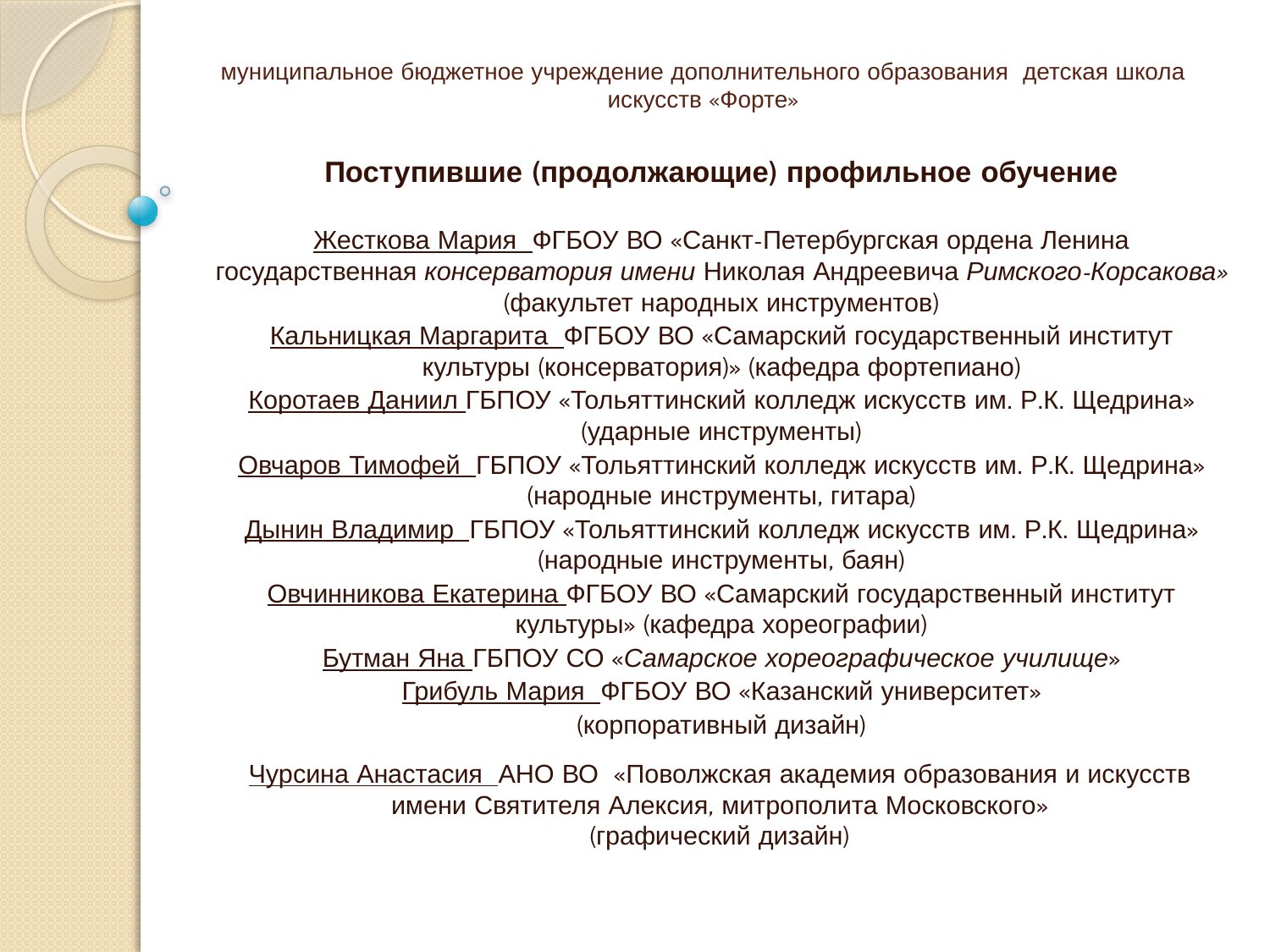

# муниципальное бюджетное учреждение дополнительного образования  детская школа искусств «Форте»

Поступившие (продолжающие) профильное обучение

Жесткова Мария  ФГБОУ ВО «Санкт-Петербургская ордена Ленина государственная консерватория имени Николая Андреевича Римского-Корсакова» (факультет народных инструментов)
Кальницкая Маргарита  ФГБОУ ВО «Самарский государственный институт культуры (консерватория)» (кафедра фортепиано)
Коротаев Даниил ГБПОУ «Тольяттинский колледж искусств им. Р.К. Щедрина» (ударные инструменты)
Овчаров Тимофей  ГБПОУ «Тольяттинский колледж искусств им. Р.К. Щедрина» (народные инструменты, гитара)
Дынин Владимир  ГБПОУ «Тольяттинский колледж искусств им. Р.К. Щедрина» (народные инструменты, баян)
Овчинникова Екатерина ФГБОУ ВО «Самарский государственный институт культуры» (кафедра хореографии)
Бутман Яна ГБПОУ СО «Самарское хореографическое училище»
Грибуль Мария  ФГБОУ ВО «Казанский университет»
(корпоративный дизайн)

Чурсина Анастасия  АНО ВО  «Поволжская академия образования и искусств имени Святителя Алексия, митрополита Московского»
(графический дизайн)